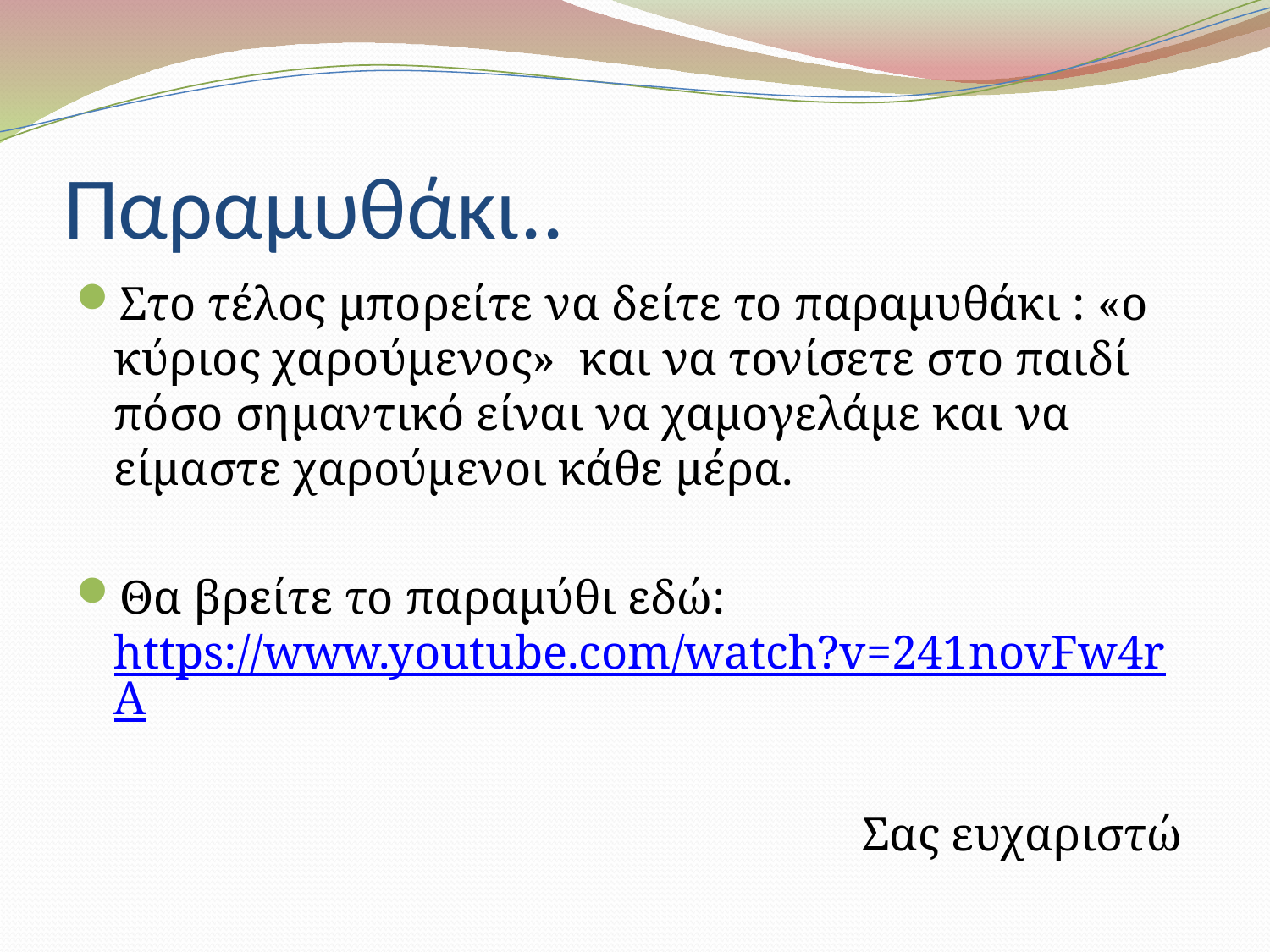

# Παραμυθάκι..
Στο τέλος μπορείτε να δείτε το παραμυθάκι : «ο κύριος χαρούμενος»  και να τονίσετε στο παιδί πόσο σημαντικό είναι να χαμογελάμε και να είμαστε χαρούμενοι κάθε μέρα.

Θα βρείτε το παραμύθι εδώ: https://www.youtube.com/watch?v=241novFw4rA

Σας ευχαριστώ